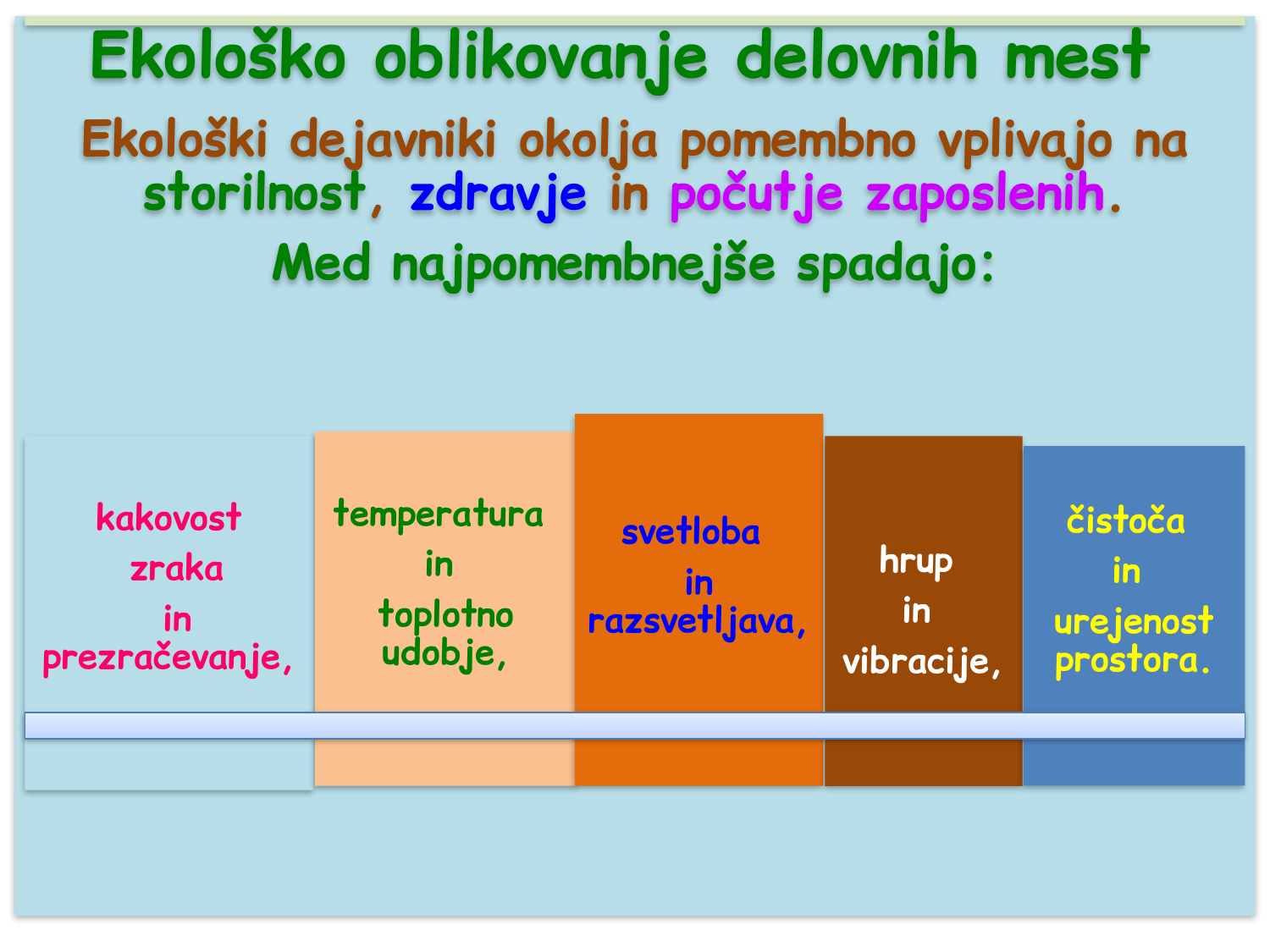

Ekološko oblikovanje delovnih mest
Ekološki dejavniki okolja pomembno vplivajo na storilnost, zdravje in počutje zaposlenih.
Med najpomembnejše spadajo:

kakovost
 zraka
 in prezračevanje,

temperatura
in
toplotno udobje,

svetloba
in razsvetljava,

hrup
in
vibracije,
čistoča
in
urejenost prostora.